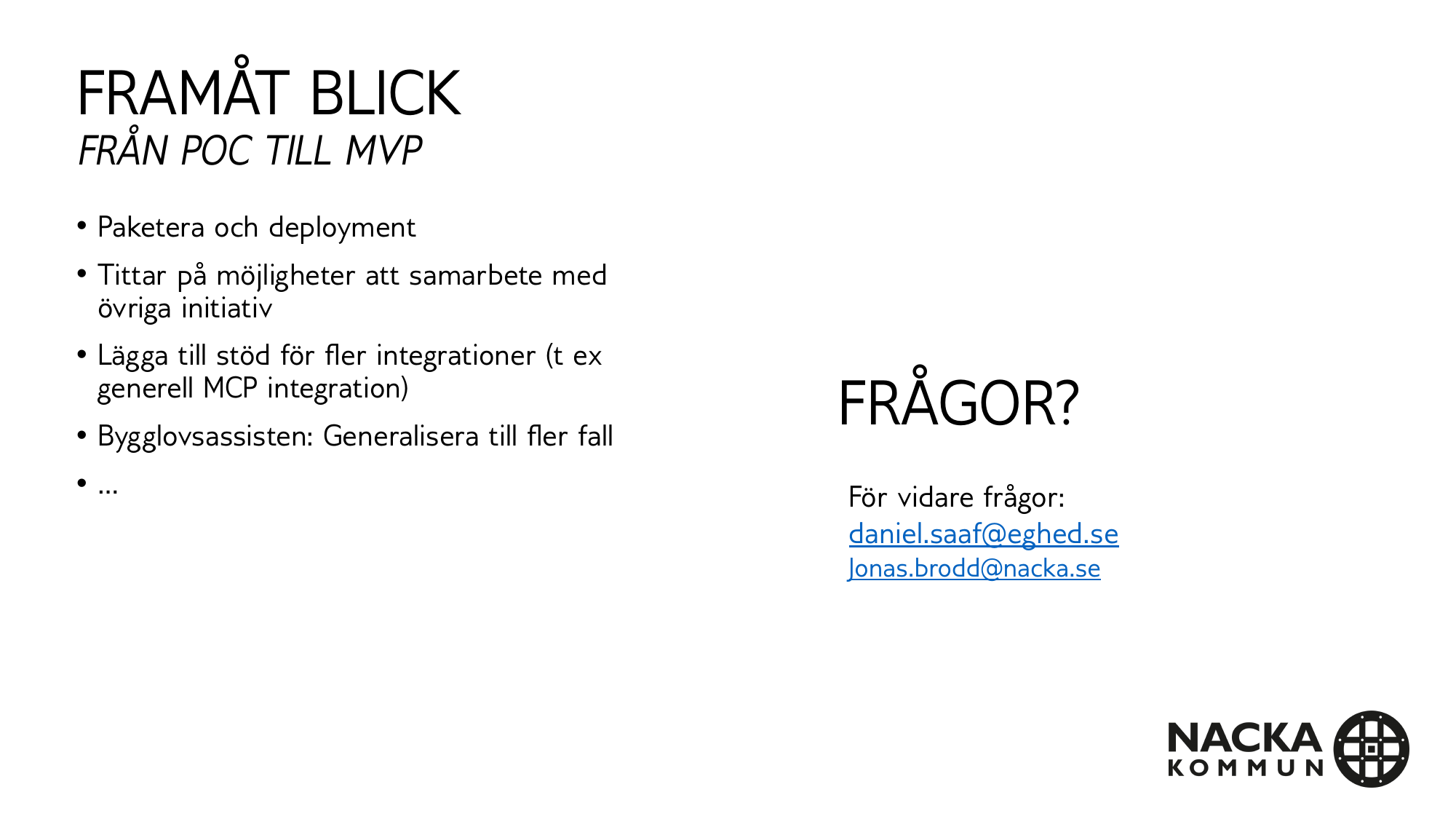

# Framåt Blick Från PoC till MVP
Paketera och deployment
Tittar på möjligheter att samarbete med övriga initiativ
Lägga till stöd för fler integrationer (t ex generell MCP integration)
Bygglovsassisten: Generalisera till fler fall
…

Frågor?
För vidare frågor: 
daniel.saaf@eghed.se
Jonas.brodd@nacka.se